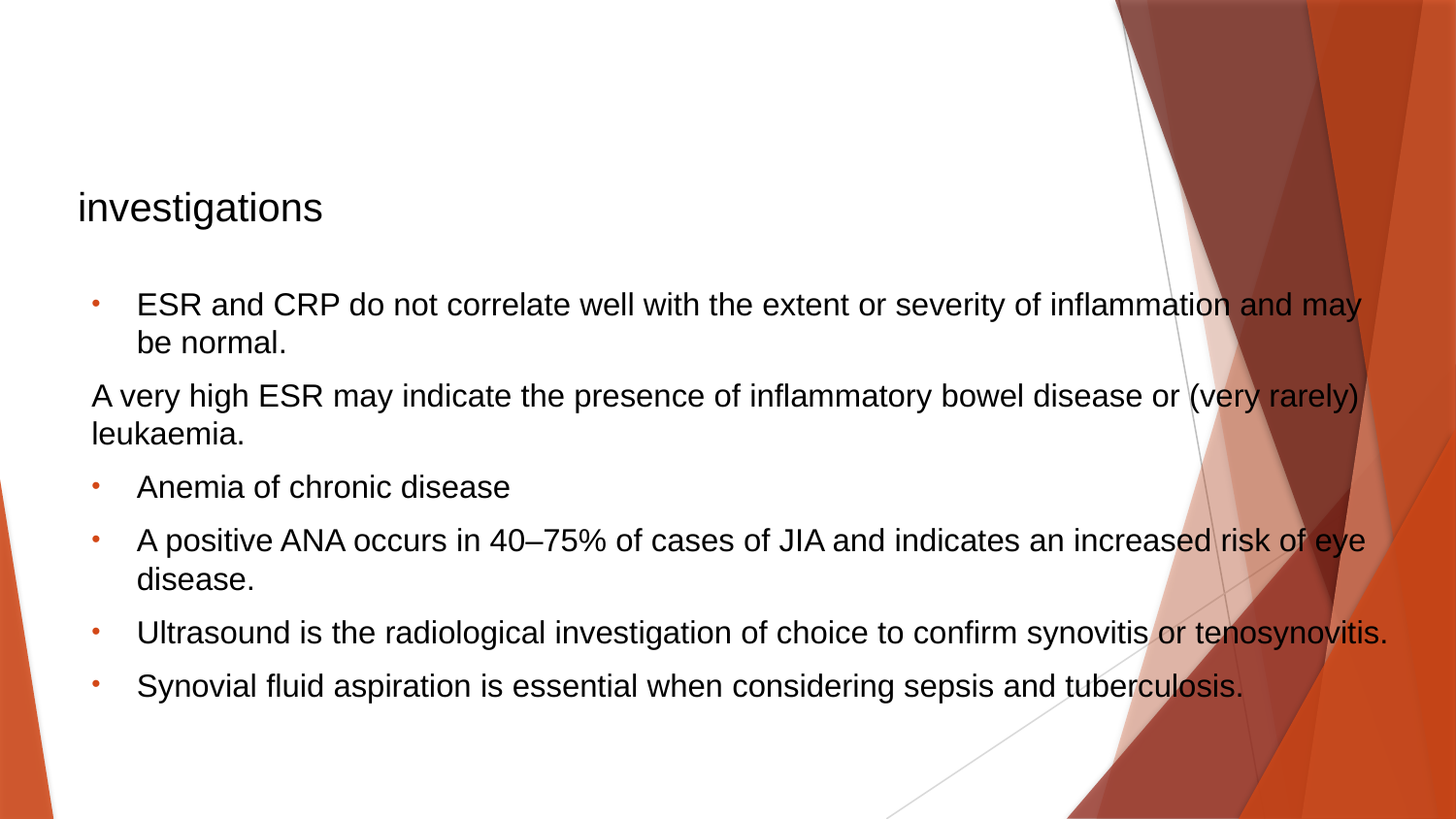

#
investigations
ESR and CRP do not correlate well with the extent or severity of inflammation and may  be normal.
A very high ESR may indicate the presence of inflammatory bowel disease or (very rarely)  leukaemia.
Anemia of chronic disease
A positive ANA occurs in 40–75% of cases of JIA and indicates an increased risk of eye  disease.
Ultrasound is the radiological investigation of choice to confirm synovitis or tenosynovitis.
Synovial fluid aspiration is essential when considering sepsis and tuberculosis.